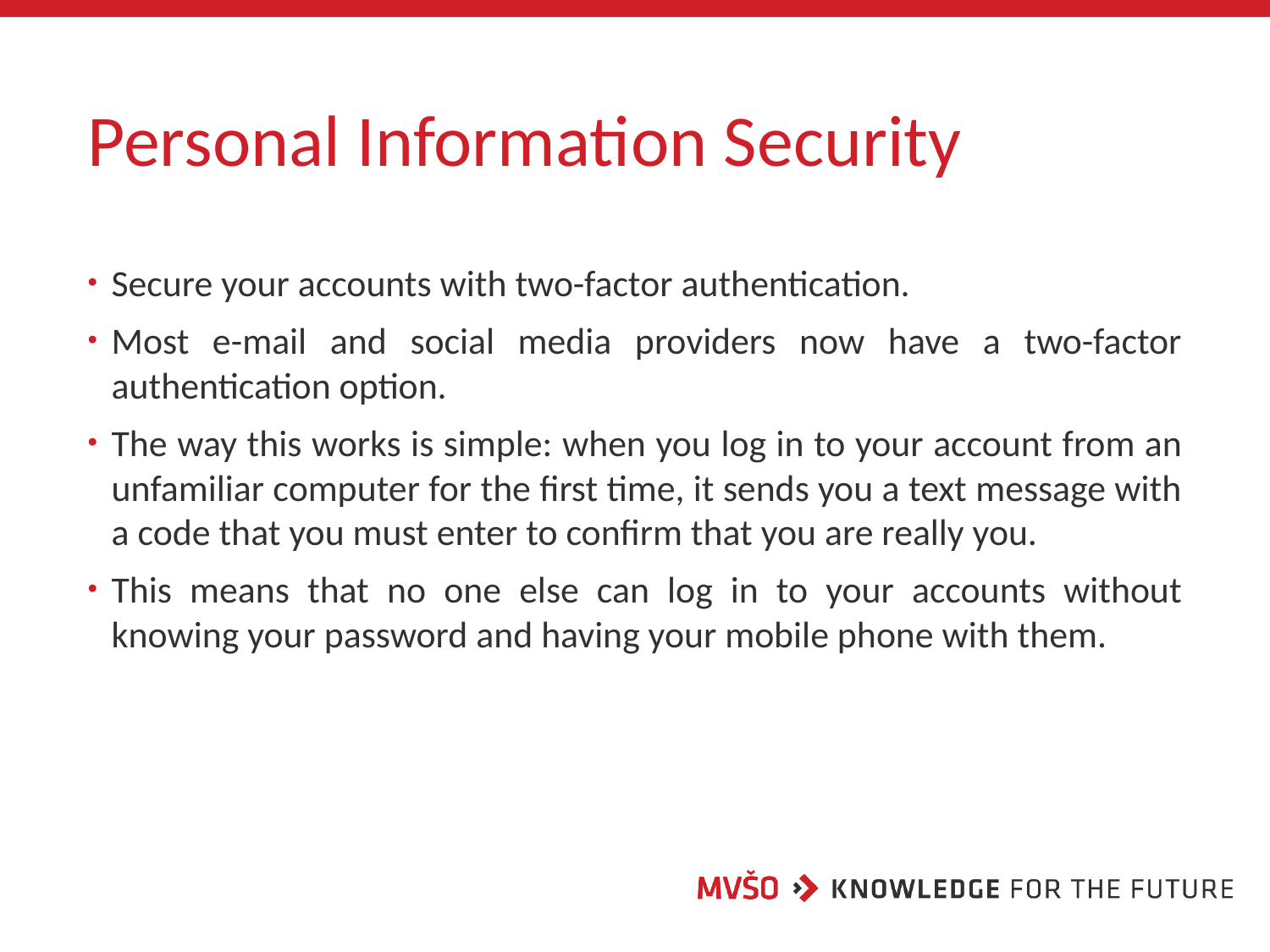

# Personal Information Security
Secure your accounts with two-factor authentication.
Most e-mail and social media providers now have a two-factor authentication option.
The way this works is simple: when you log in to your account from an unfamiliar computer for the first time, it sends you a text message with a code that you must enter to confirm that you are really you.
This means that no one else can log in to your accounts without knowing your password and having your mobile phone with them.